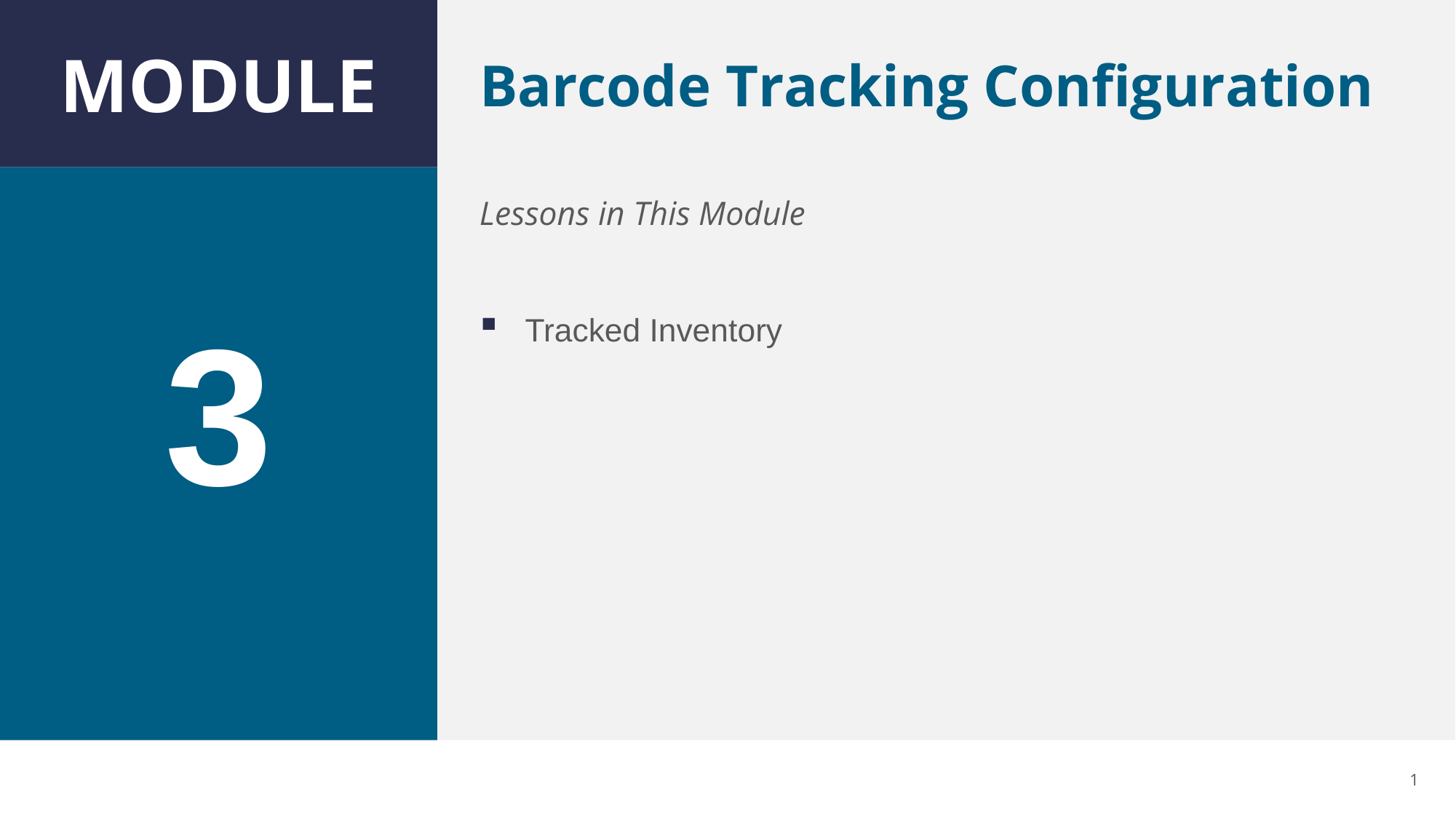

# Barcode Tracking Configuration
3
Tracked Inventory
1